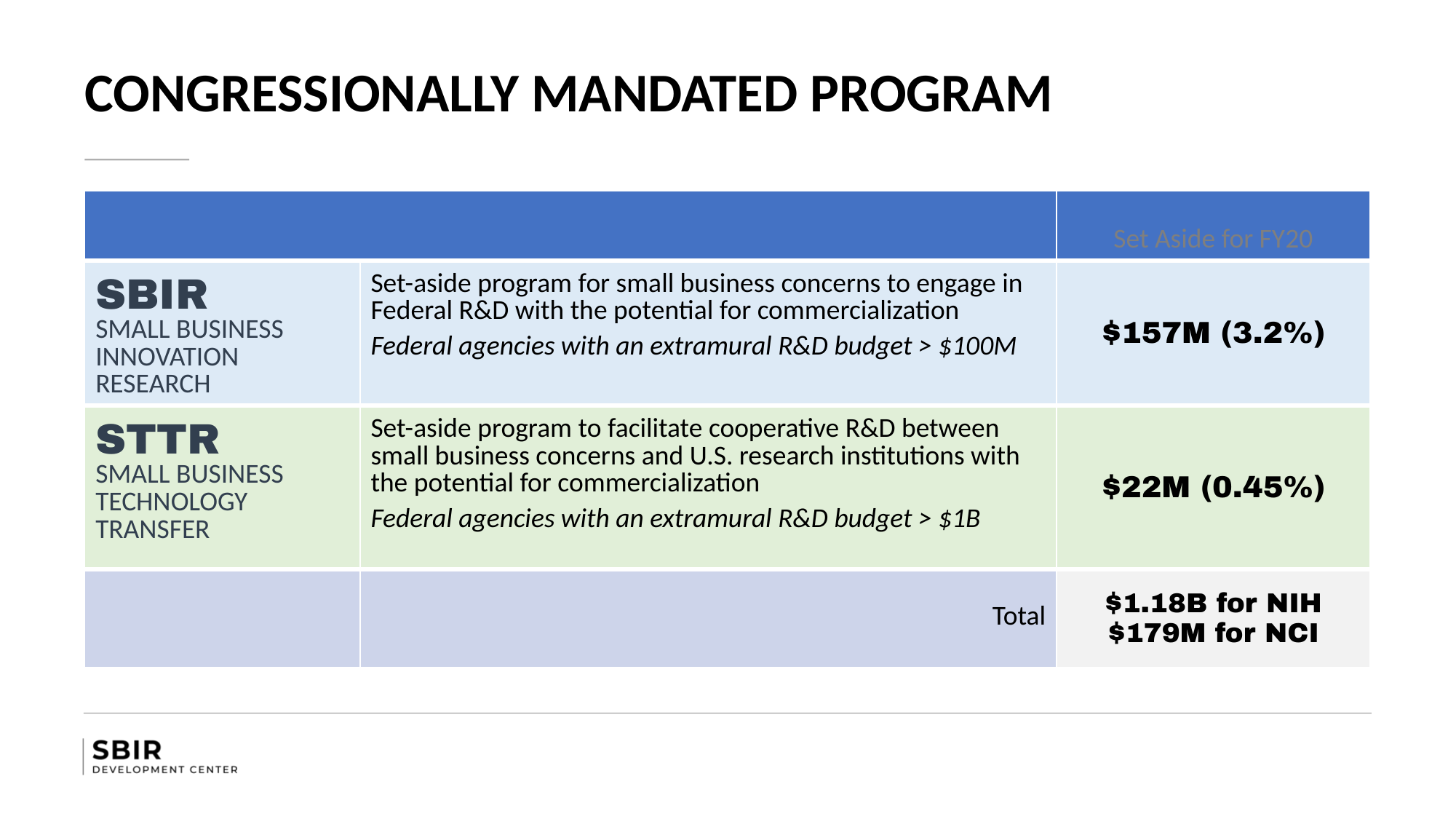

# CONGRESSIONALLY MANDATED PROGRAM
|  |  | Set Aside for FY20 |
| --- | --- | --- |
| SBIR SMALL BUSINESS INNOVATION RESEARCH | Set-aside program for small business concerns to engage in Federal R&D with the potential for commercialization Federal agencies with an extramural R&D budget > $100M | $157M (3.2%) |
| STTR SMALL BUSINESS TECHNOLOGY TRANSFER | Set-aside program to facilitate cooperative R&D between small business concerns and U.S. research institutions with the potential for commercialization Federal agencies with an extramural R&D budget > $1B | $22M (0.45%) |
|  | Total | $1.18B for NIH $179M for NCI |